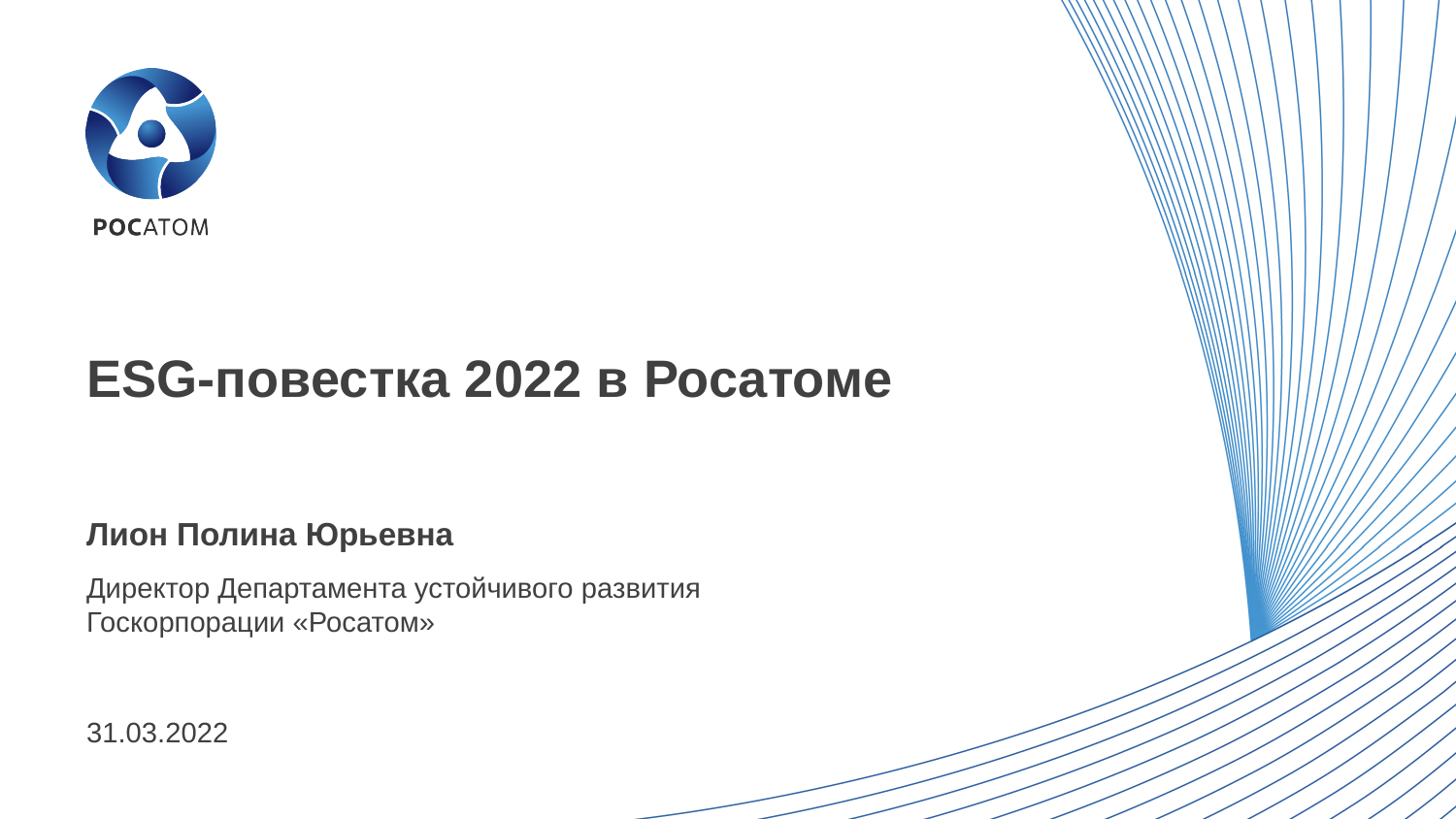

# ESG-повестка 2022 в Росатоме
Лион Полина Юрьевна
Директор Департамента устойчивого развития
Госкорпорации «Росатом»
31.03.2022